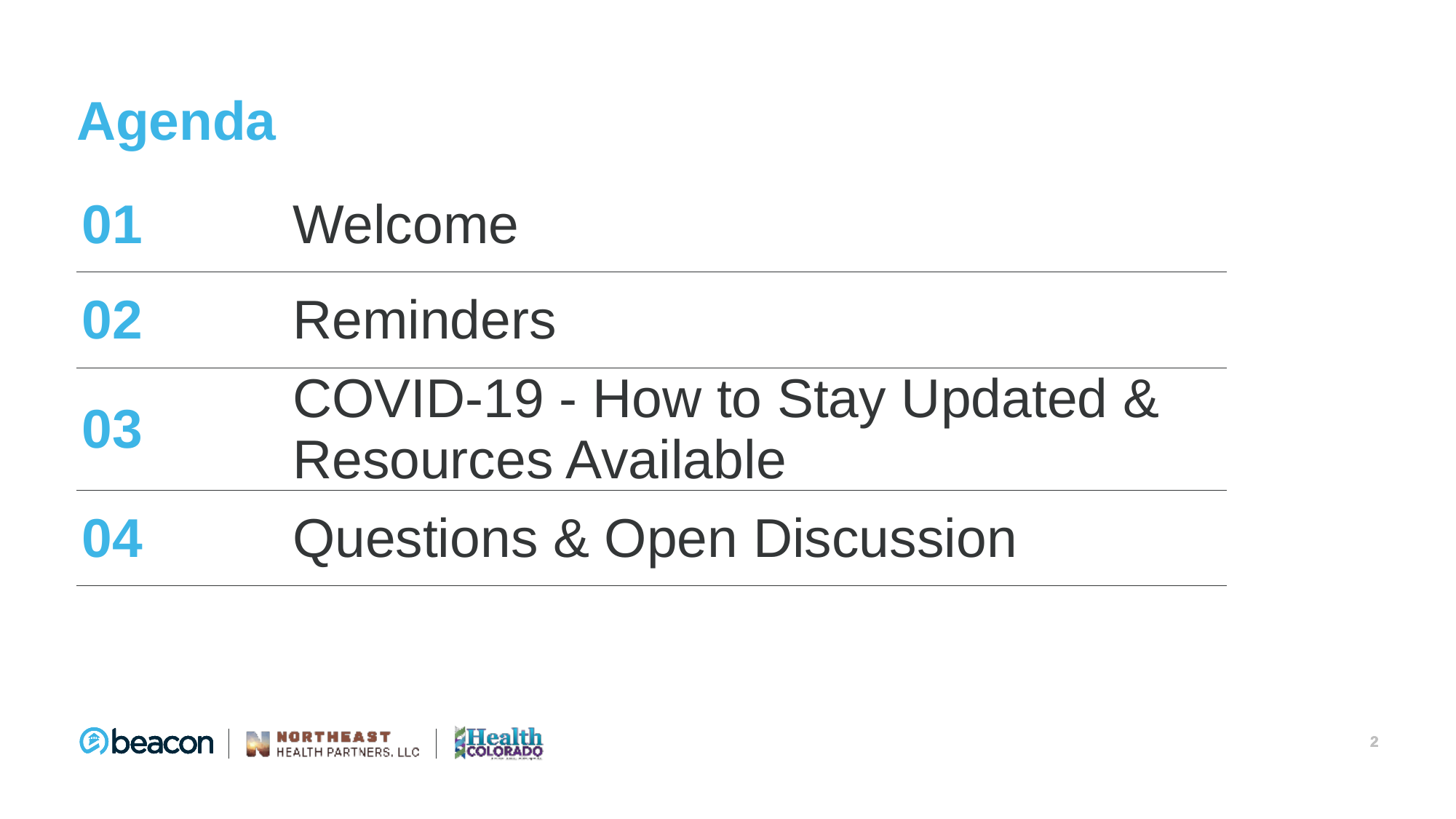

# Agenda
| 01 | Welcome |
| --- | --- |
| 02 | Reminders |
| 03 | COVID-19 - How to Stay Updated & Resources Available |
| 04 | Questions & Open Discussion |